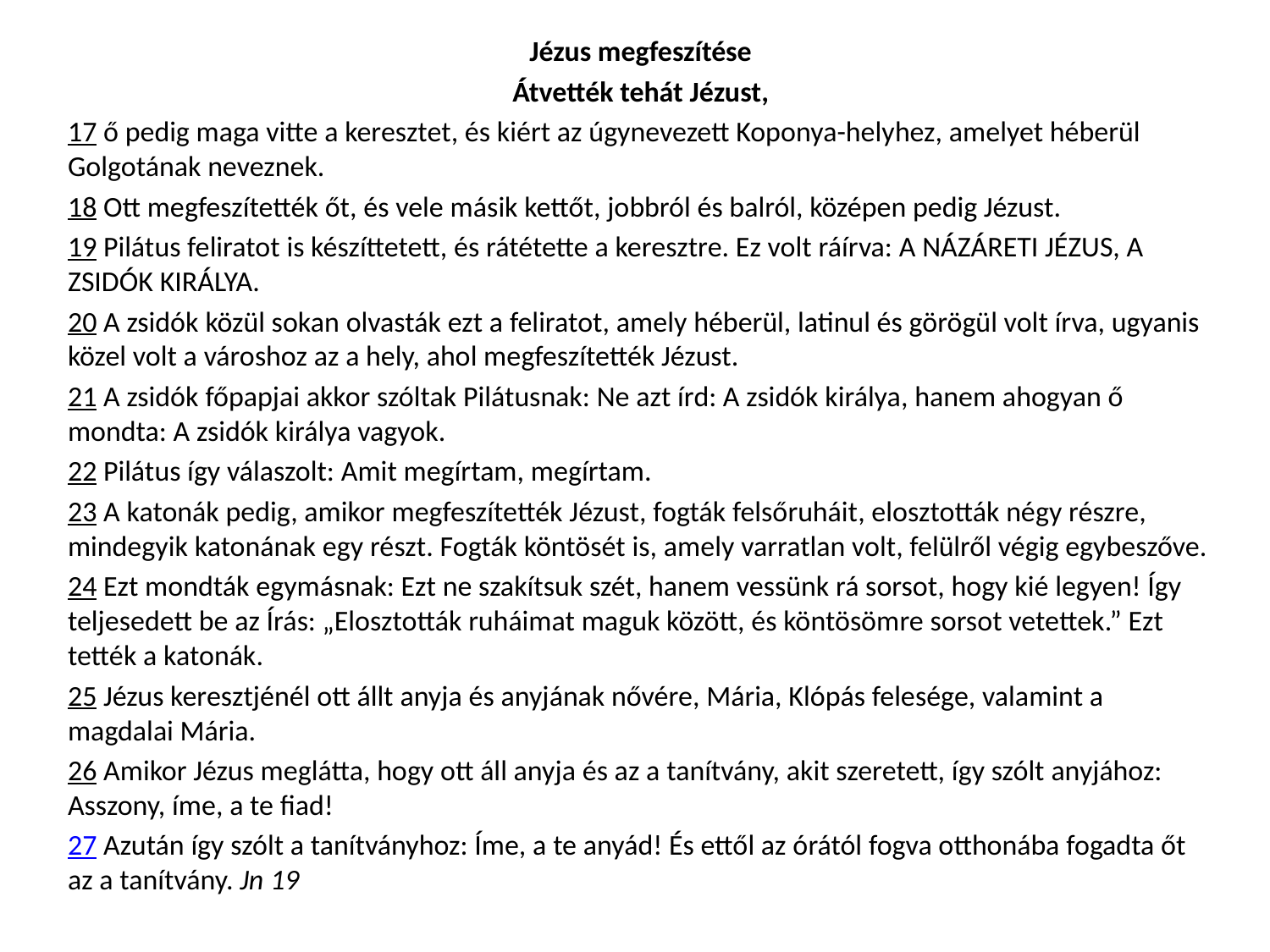

Jézus megfeszítése
Átvették tehát Jézust,
17 ő pedig maga vitte a keresztet, és kiért az úgynevezett Koponya-helyhez, amelyet héberül Golgotának neveznek.
18 Ott megfeszítették őt, és vele másik kettőt, jobbról és balról, középen pedig Jézust.
19 Pilátus feliratot is készíttetett, és rátétette a keresztre. Ez volt ráírva: A NÁZÁRETI JÉZUS, A ZSIDÓK KIRÁLYA.
20 A zsidók közül sokan olvasták ezt a feliratot, amely héberül, latinul és görögül volt írva, ugyanis közel volt a városhoz az a hely, ahol megfeszítették Jézust.
21 A zsidók főpapjai akkor szóltak Pilátusnak: Ne azt írd: A zsidók királya, hanem ahogyan ő mondta: A zsidók királya vagyok.
22 Pilátus így válaszolt: Amit megírtam, megírtam.
23 A katonák pedig, amikor megfeszítették Jézust, fogták felsőruháit, elosztották négy részre, mindegyik katonának egy részt. Fogták köntösét is, amely varratlan volt, felülről végig egybeszőve.
24 Ezt mondták egymásnak: Ezt ne szakítsuk szét, hanem vessünk rá sorsot, hogy kié legyen! Így teljesedett be az Írás: „Elosztották ruháimat maguk között, és köntösömre sorsot vetettek.” Ezt tették a katonák.
25 Jézus keresztjénél ott állt anyja és anyjának nővére, Mária, Klópás felesége, valamint a magdalai Mária.
26 Amikor Jézus meglátta, hogy ott áll anyja és az a tanítvány, akit szeretett, így szólt anyjához: Asszony, íme, a te fiad!
27 Azután így szólt a tanítványhoz: Íme, a te anyád! És ettől az órától fogva otthonába fogadta őt az a tanítvány. Jn 19